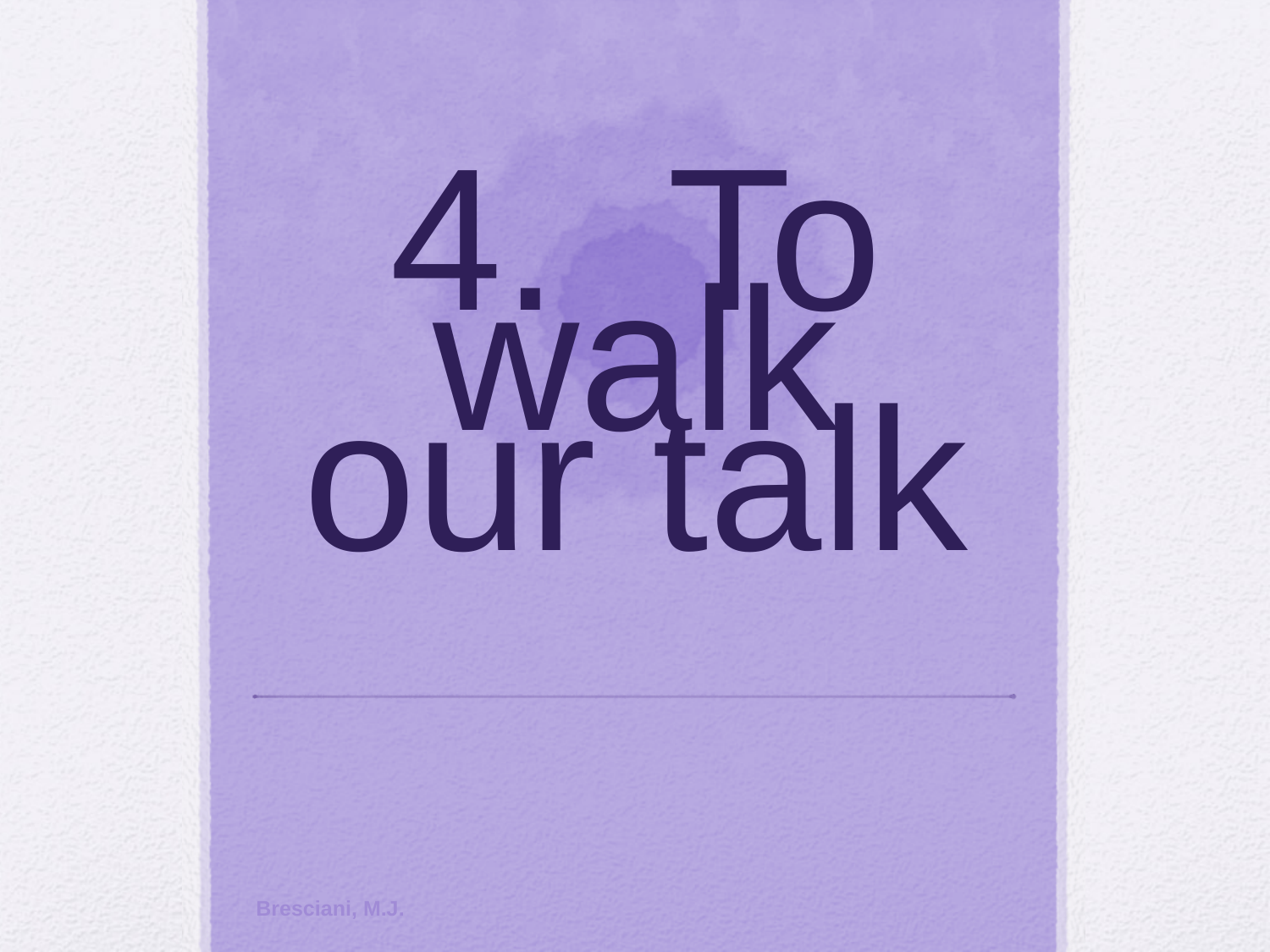

# 4.  To walk our talk

Bresciani, M.J.